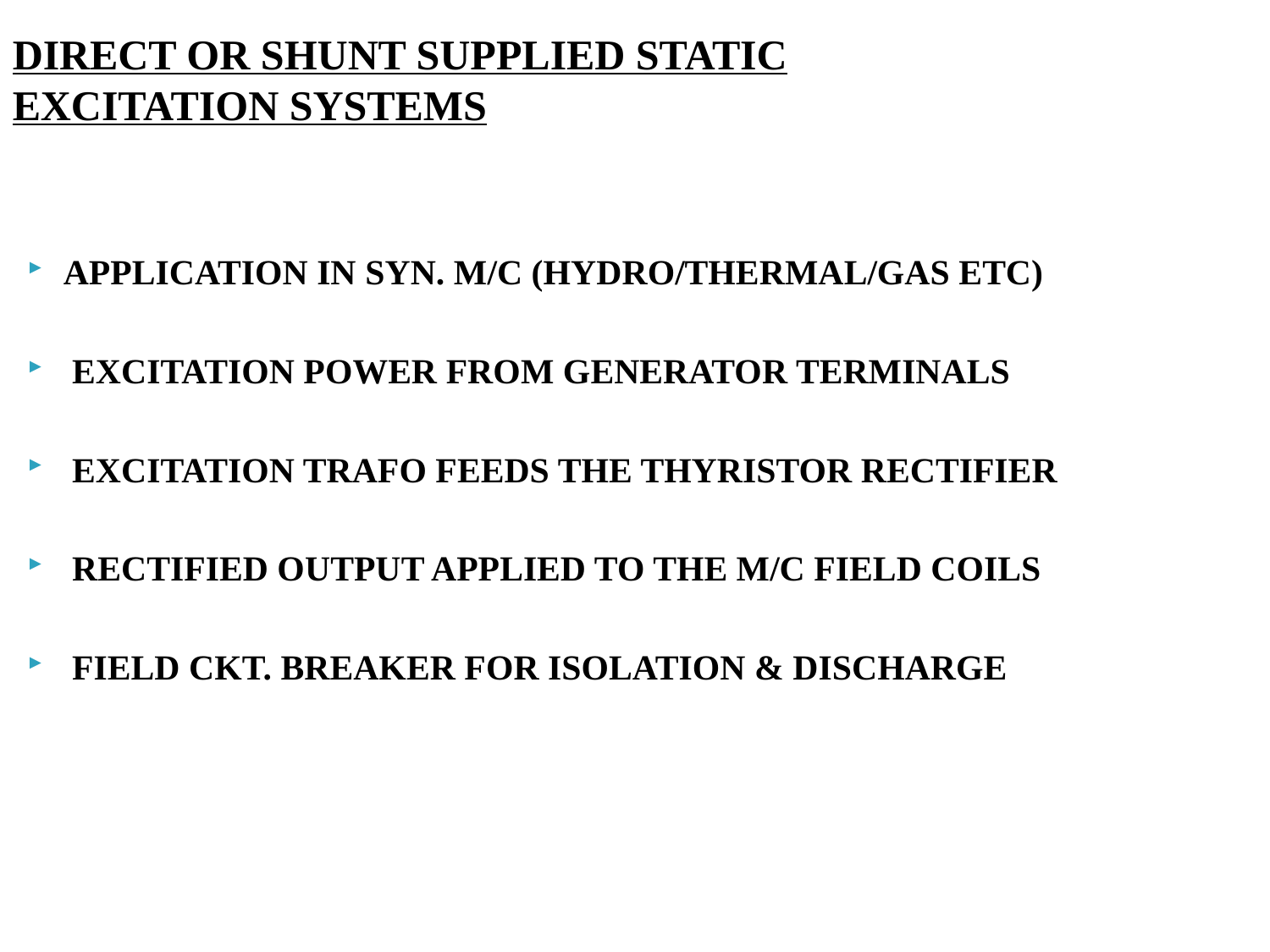

# DIRECT OR SHUNT SUPPLIED STATIC EXCITATION SYSTEMS
APPLICATION IN SYN. M/C (HYDRO/THERMAL/GAS ETC)

 EXCITATION POWER FROM GENERATOR TERMINALS

 EXCITATION TRAFO FEEDS THE THYRISTOR RECTIFIER

 RECTIFIED OUTPUT APPLIED TO THE M/C FIELD COILS

 FIELD CKT. BREAKER FOR ISOLATION & DISCHARGE